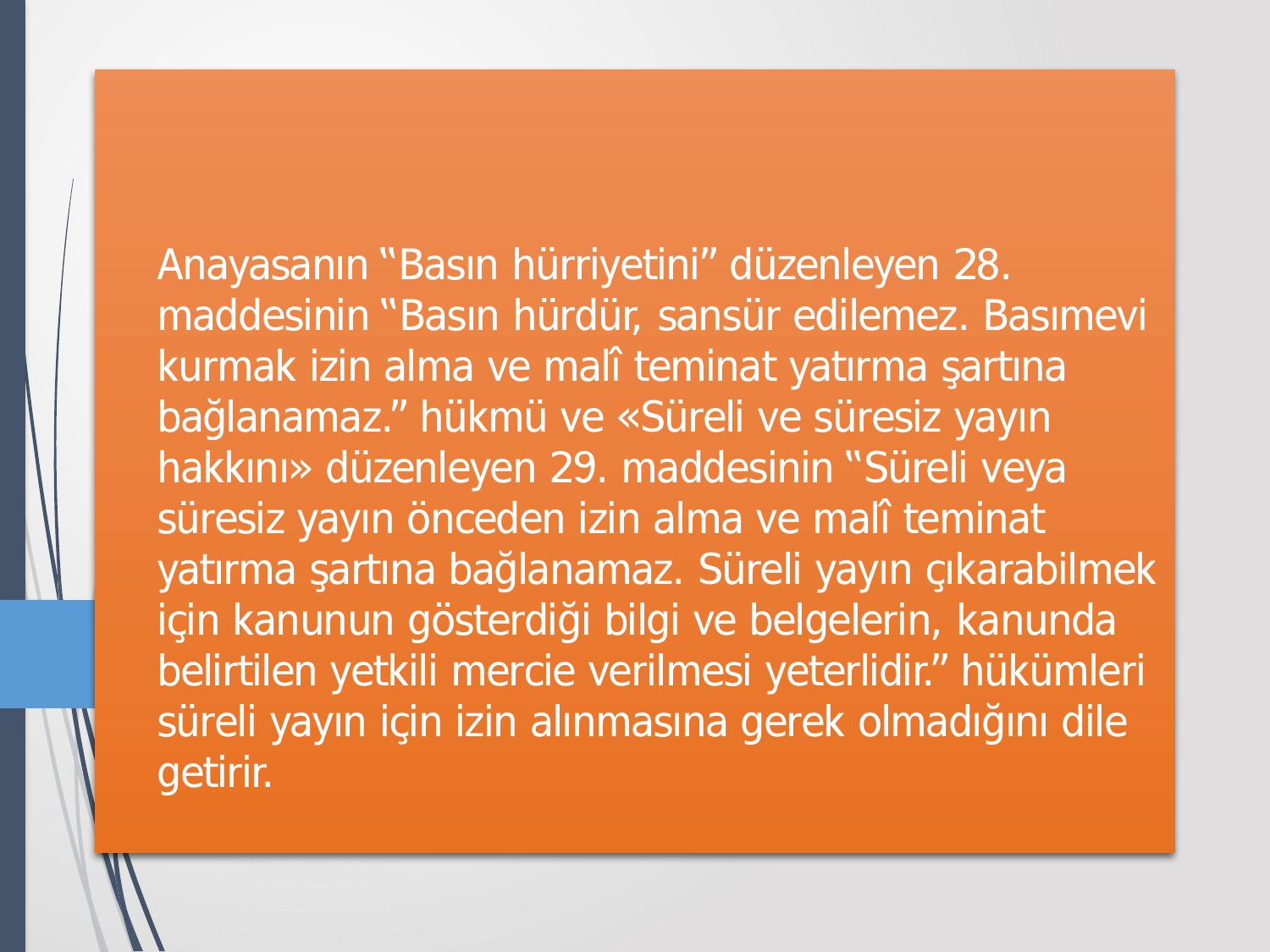

# Anayasanın “Basın hürriyetini” düzenleyen 28. maddesinin “Basın hürdür, sansür edilemez. Basımevi kurmak izin alma ve malî teminat yatırma şartına bağlanamaz.” hükmü ve «Süreli ve süresiz yayın hakkını» düzenleyen 29. maddesinin “Süreli veya süresiz yayın önceden izin alma ve malî teminat yatırma şartına bağlanamaz. Süreli yayın çıkarabilmek için kanunun gösterdiği bilgi ve belgelerin, kanunda belirtilen yetkili mercie verilmesi yeterlidir.” hükümleri  süreli yayın için izin alınmasına gerek olmadığını dile getirir.